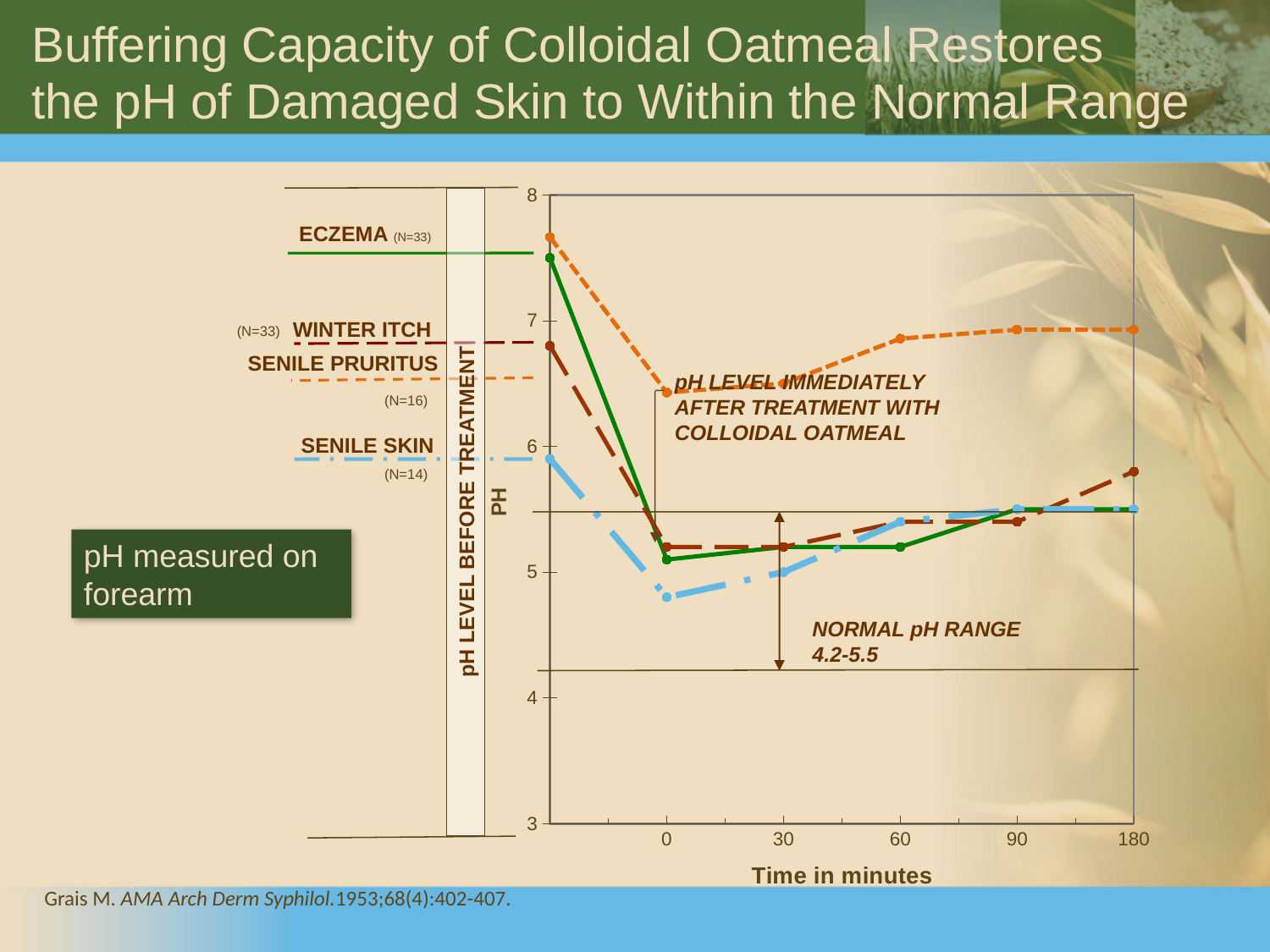

# Buffering Capacity of Colloidal Oatmeal Restores the pH of Damaged Skin to Within the Normal Range

### Chart

| Category | Senile Pruritis | Eczema | Winter Itch | Senile Skin |
|---|---|---|---|---|
|  | 6.53 | 7.5 | 6.8 | 5.9 |
| 0 | 4.8 | 5.1 | 5.2 | 4.8 |
| 30 | 4.9 | 5.2 | 5.2 | 5.0 |
| 60 | 5.4 | 5.2 | 5.4 | 5.4 |
| 90 | 5.5 | 5.5 | 5.4 | 5.5 |
| 180 | 5.5 | 5.5 | 5.8 | 5.5 |
ECZEMA (N=33)

WINTER ITCH
(N=33)

SENILE PRURITUS
pH LEVEL IMMEDIATELY AFTER TREATMENT WITH COLLOIDAL OATMEAL

(N=16)

SENILE SKIN

(N=14)
PH
pH LEVEL BEFORE TREATMENT

pH measured on forearm
NORMAL pH RANGE 4.2-5.5

Grais M. AMA Arch Derm Syphilol.1953;68(4):402-407.